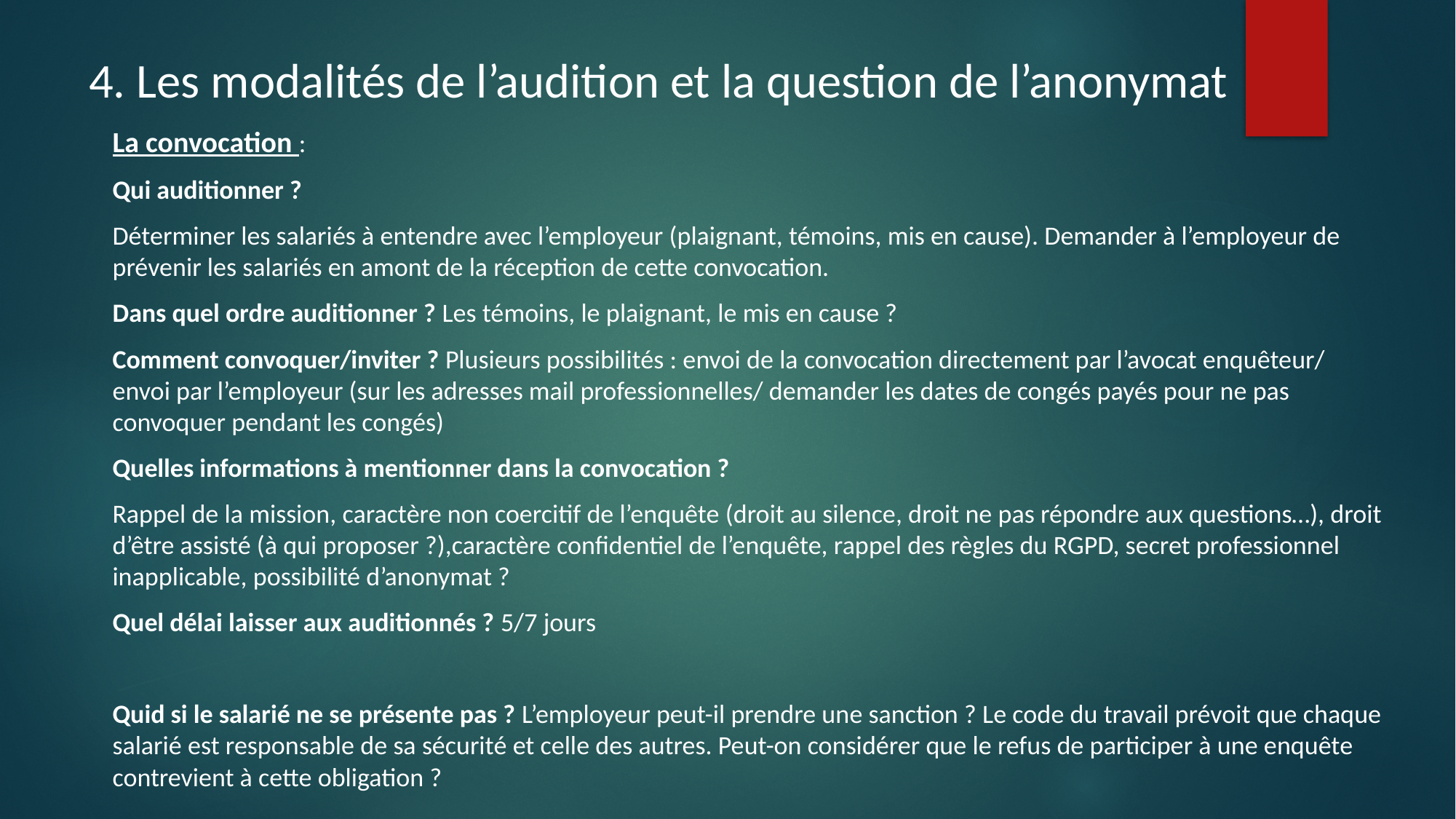

# 4. Les modalités de l’audition et la question de l’anonymat
La convocation :
Qui auditionner ?
Déterminer les salariés à entendre avec l’employeur (plaignant, témoins, mis en cause). Demander à l’employeur de prévenir les salariés en amont de la réception de cette convocation.
Dans quel ordre auditionner ? Les témoins, le plaignant, le mis en cause ?
Comment convoquer/inviter ? Plusieurs possibilités : envoi de la convocation directement par l’avocat enquêteur/ envoi par l’employeur (sur les adresses mail professionnelles/ demander les dates de congés payés pour ne pas convoquer pendant les congés)
Quelles informations à mentionner dans la convocation ?
Rappel de la mission, caractère non coercitif de l’enquête (droit au silence, droit ne pas répondre aux questions…), droit d’être assisté (à qui proposer ?),caractère confidentiel de l’enquête, rappel des règles du RGPD, secret professionnel inapplicable, possibilité d’anonymat ?
Quel délai laisser aux auditionnés ? 5/7 jours

Quid si le salarié ne se présente pas ? L’employeur peut-il prendre une sanction ? Le code du travail prévoit que chaque salarié est responsable de sa sécurité et celle des autres. Peut-on considérer que le refus de participer à une enquête contrevient à cette obligation ?